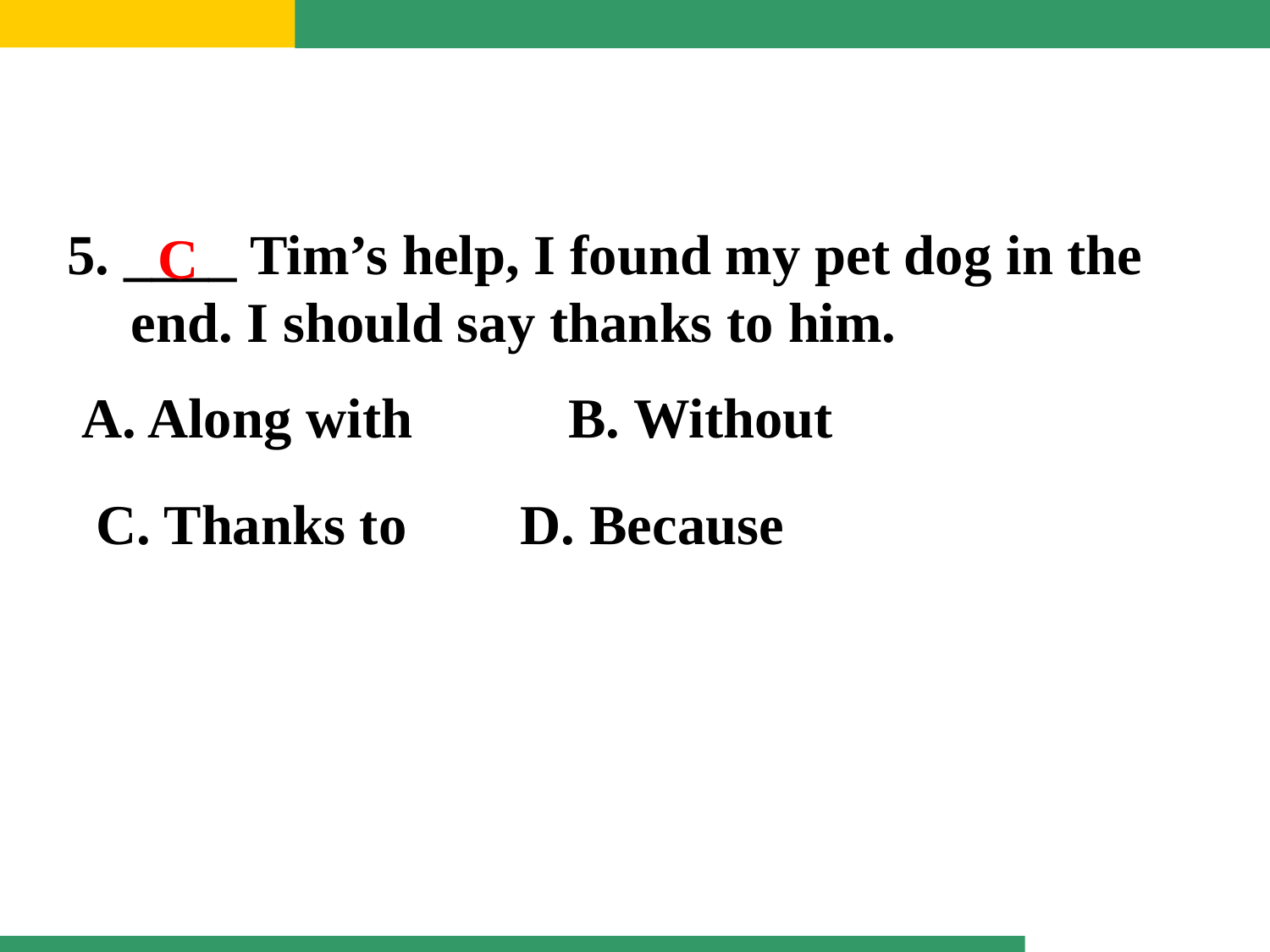

5. ____ Tim’s help, I found my pet dog in the end. I should say thanks to him.
 A. Along with  	    B. Without
  C. Thanks to        D. Because
C